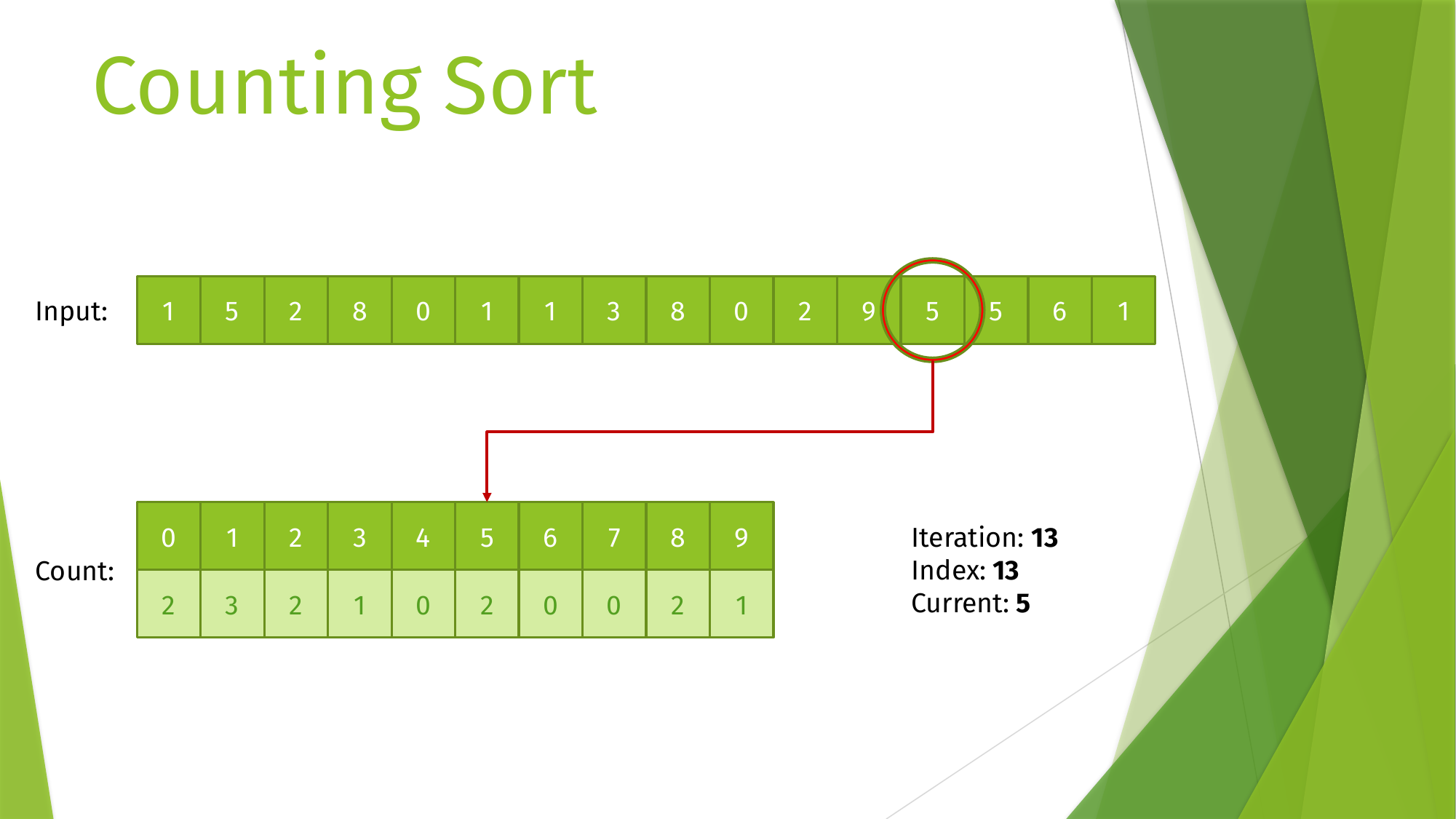

# Counting Sort

1
5
2
8
0
1
1
3
8
0
2
9
5
5
6
1
Input:
0
1
2
3
4
5
6
7
8
9
Iteration: 13
Index: 13
Current: 5
Count:
2
3
2
1
0
2
0
0
2
1